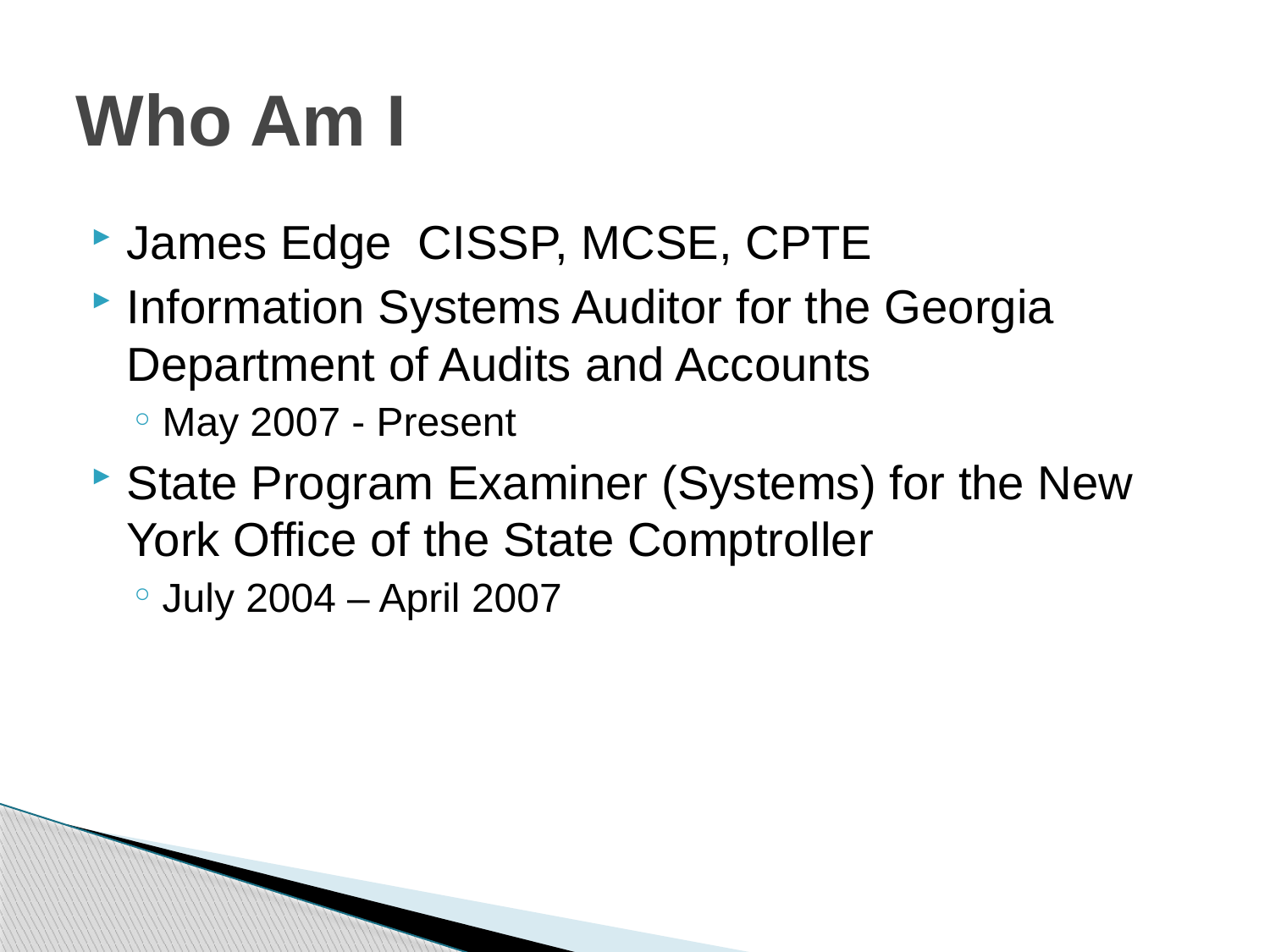

# Who Am I
James Edge  CISSP, MCSE, CPTE
Information Systems Auditor for the Georgia Department of Audits and Accounts
May 2007 - Present
State Program Examiner (Systems) for the New York Office of the State Comptroller
July 2004 – April 2007